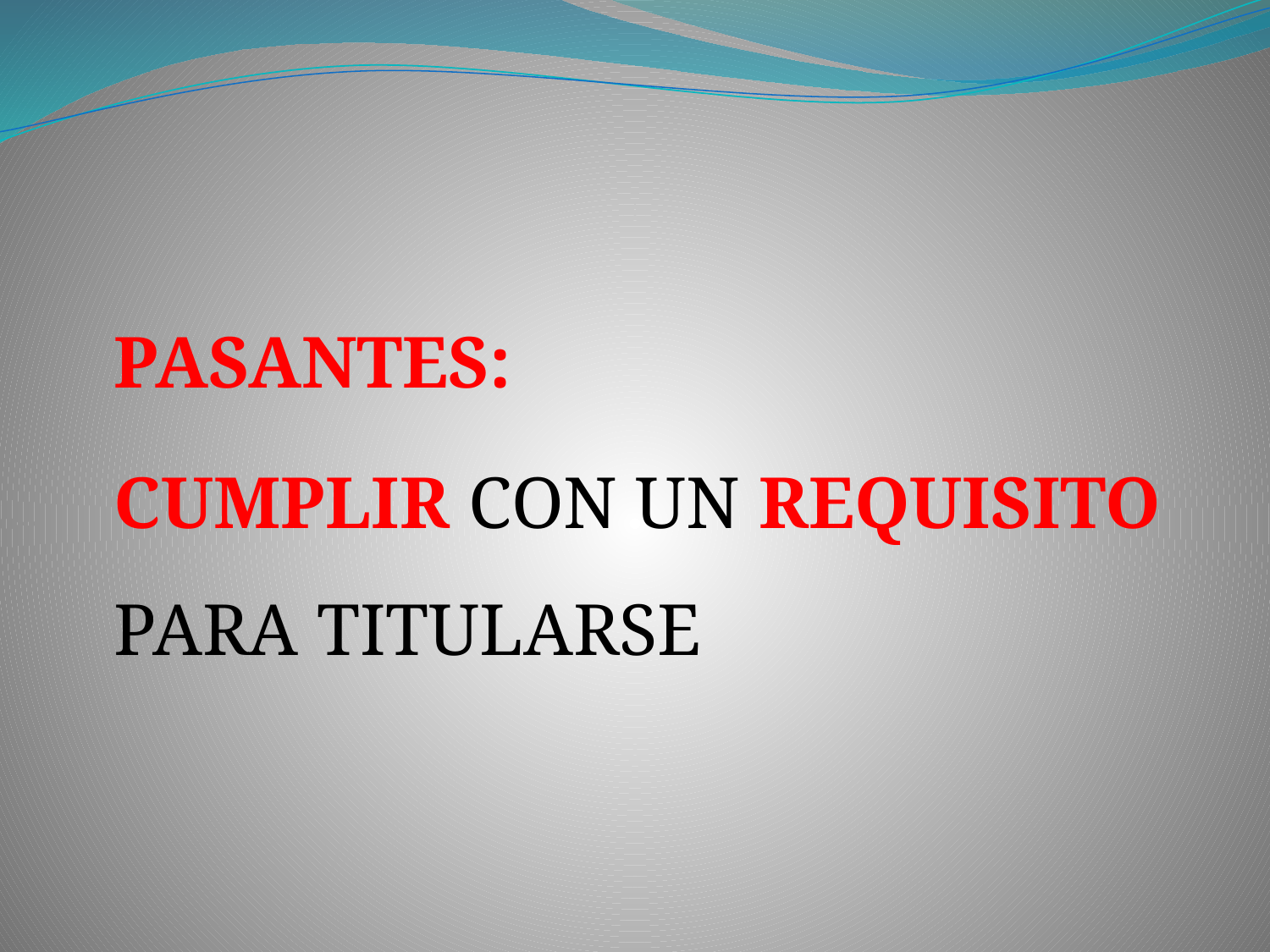

PASANTES:
	CUMPLIR CON UN REQUISITO PARA TITULARSE